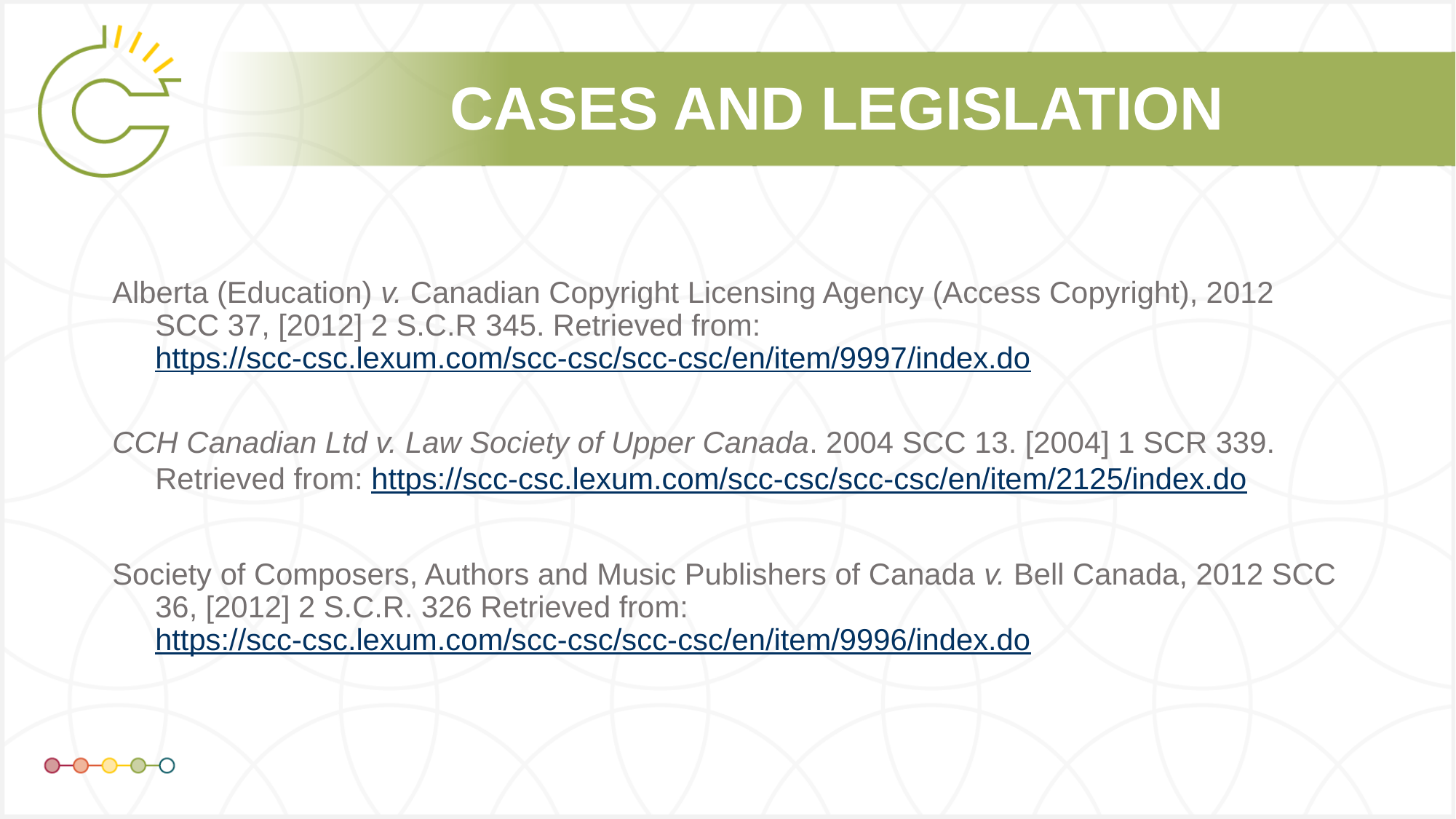

Alberta (Education) v. Canadian Copyright Licensing Agency (Access Copyright), 2012 SCC 37, [2012] 2 S.C.R 345. Retrieved from: https://scc-csc.lexum.com/scc-csc/scc-csc/en/item/9997/index.do

CCH Canadian Ltd v. Law Society of Upper Canada. 2004 SCC 13. [2004] 1 SCR 339. Retrieved from: https://scc-csc.lexum.com/scc-csc/scc-csc/en/item/2125/index.do

Society of Composers, Authors and Music Publishers of Canada v. Bell Canada, 2012 SCC 36, [2012] 2 S.C.R. 326 Retrieved from: https://scc-csc.lexum.com/scc-csc/scc-csc/en/item/9996/index.do